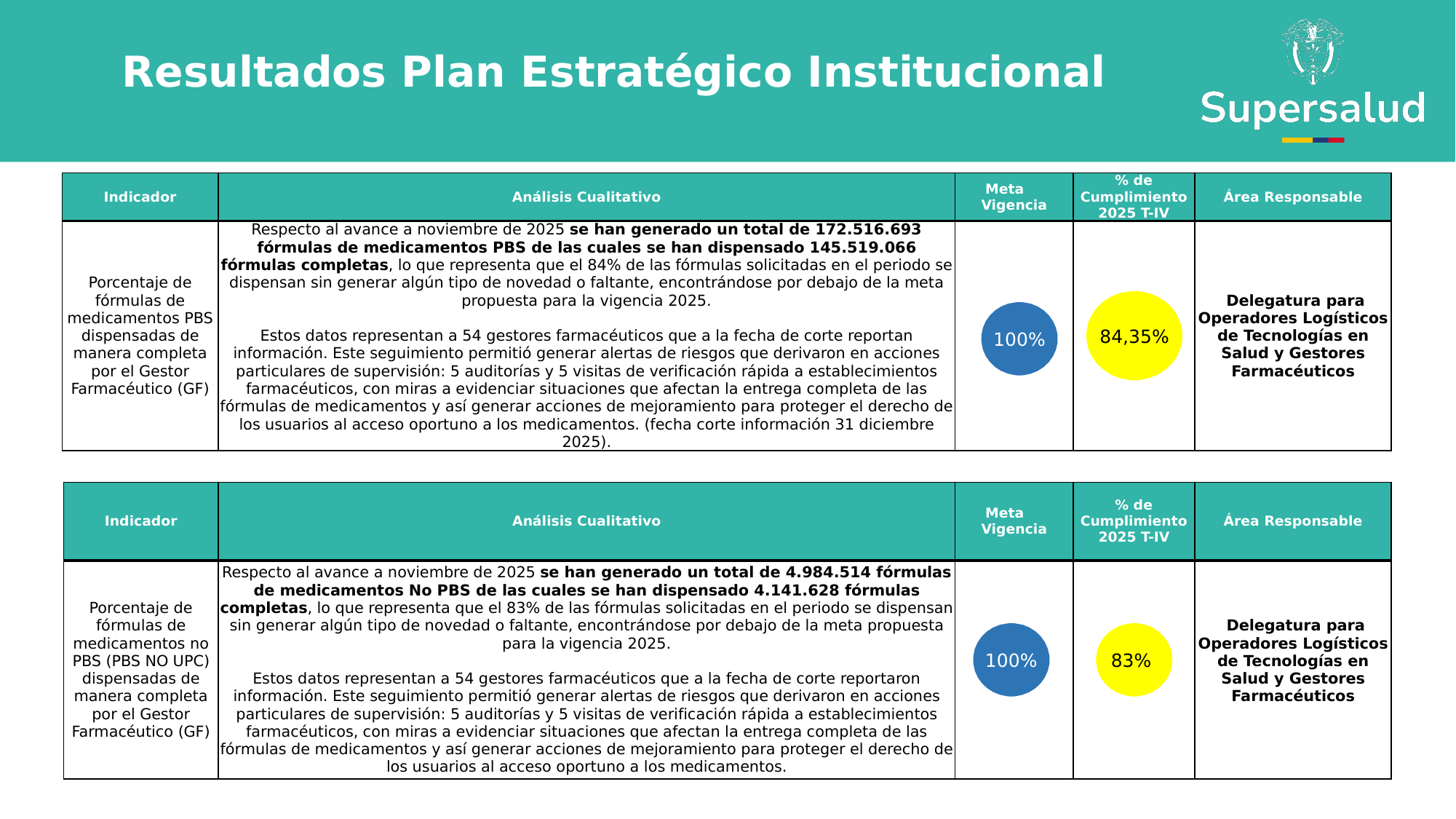

Resultados Plan Estratégico Institucional
| Indicador | Análisis Cualitativo | Meta Vigencia | % de Cumplimiento 2025 T-IV | Área Responsable |
| --- | --- | --- | --- | --- |
| Porcentaje de fórmulas de medicamentos PBS dispensadas de manera completa por el Gestor Farmacéutico (GF) | Respecto al avance a noviembre de 2025 se han generado un total de 172.516.693 fórmulas de medicamentos PBS de las cuales se han dispensado 145.519.066 fórmulas completas, lo que representa que el 84% de las fórmulas solicitadas en el periodo se dispensan sin generar algún tipo de novedad o faltante, encontrándose por debajo de la meta propuesta para la vigencia 2025. Estos datos representan a 54 gestores farmacéuticos que a la fecha de corte reportan información. Este seguimiento permitió generar alertas de riesgos que derivaron en acciones particulares de supervisión: 5 auditorías y 5 visitas de verificación rápida a establecimientos farmacéuticos, con miras a evidenciar situaciones que afectan la entrega completa de las fórmulas de medicamentos y así generar acciones de mejoramiento para proteger el derecho de los usuarios al acceso oportuno a los medicamentos. (fecha corte información 31 diciembre 2025). |  |  | Delegatura para Operadores Logísticos de Tecnologías en Salud y Gestores Farmacéuticos |
84,35%
100%
| Indicador | Análisis Cualitativo | Meta Vigencia | % de Cumplimiento 2025 T-IV | Área Responsable |
| --- | --- | --- | --- | --- |
| Porcentaje de fórmulas de medicamentos no PBS (PBS NO UPC) dispensadas de manera completa por el Gestor Farmacéutico (GF) | Respecto al avance a noviembre de 2025 se han generado un total de 4.984.514 fórmulas de medicamentos No PBS de las cuales se han dispensado 4.141.628 fórmulas completas, lo que representa que el 83% de las fórmulas solicitadas en el periodo se dispensan sin generar algún tipo de novedad o faltante, encontrándose por debajo de la meta propuesta para la vigencia 2025. Estos datos representan a 54 gestores farmacéuticos que a la fecha de corte reportaron información. Este seguimiento permitió generar alertas de riesgos que derivaron en acciones particulares de supervisión: 5 auditorías y 5 visitas de verificación rápida a establecimientos farmacéuticos, con miras a evidenciar situaciones que afectan la entrega completa de las fórmulas de medicamentos y así generar acciones de mejoramiento para proteger el derecho de los usuarios al acceso oportuno a los medicamentos. |  |  | Delegatura para Operadores Logísticos de Tecnologías en Salud y Gestores Farmacéuticos |
100%
83%